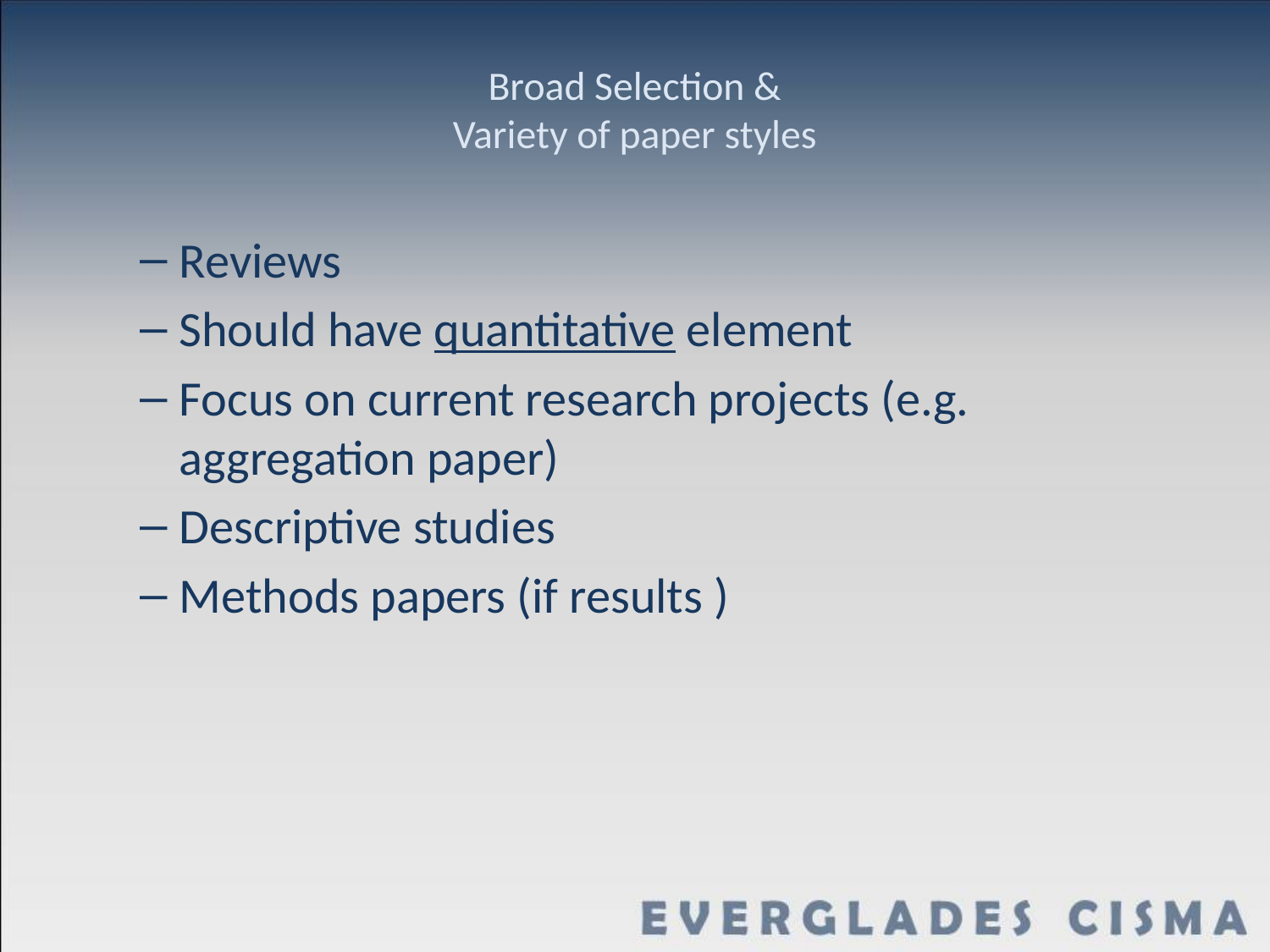

# Broad Selection & Variety of paper styles
Reviews
Should have quantitative element
Focus on current research projects (e.g. aggregation paper)
Descriptive studies
Methods papers (if results )